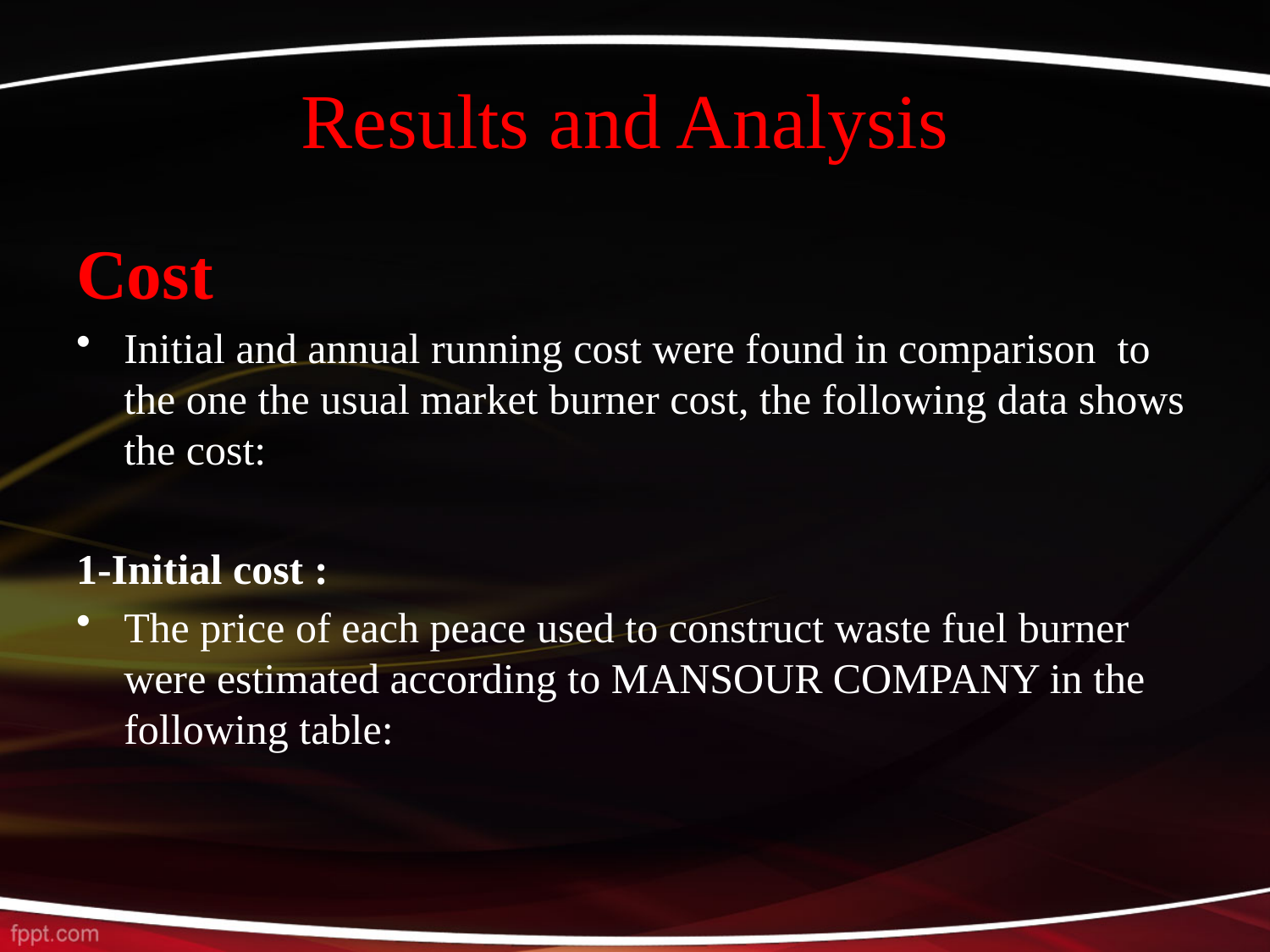

# Results and Analysis
Cost
Initial and annual running cost were found in comparison  to the one the usual market burner cost, the following data shows the cost:

1-Initial cost :
The price of each peace used to construct waste fuel burner were estimated according to MANSOUR COMPANY in the following table: